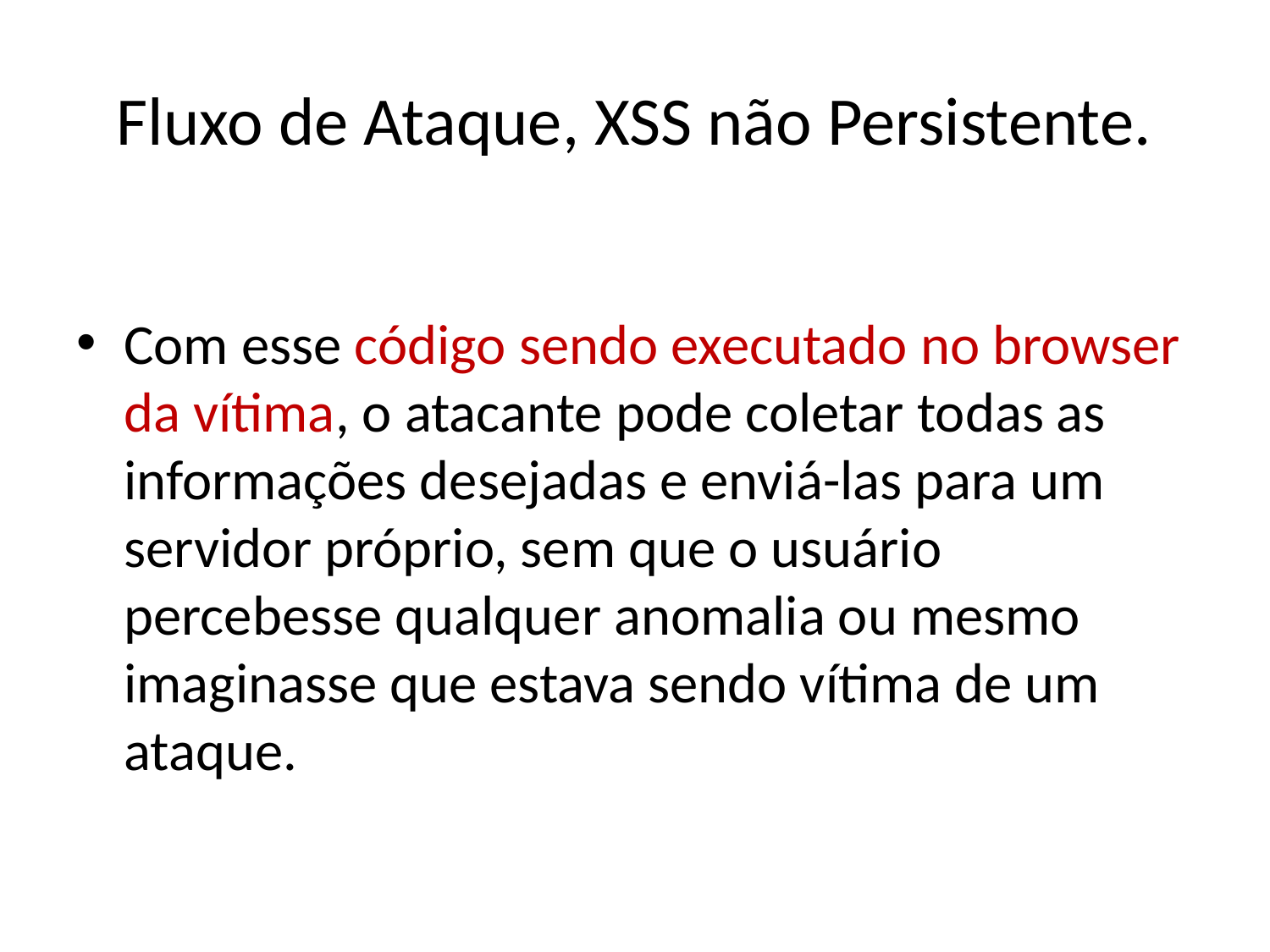

# Fluxo de Ataque, XSS não Persistente.

Com esse código sendo executado no browser da vítima, o atacante pode coletar todas as informações desejadas e enviá-las para um servidor próprio, sem que o usuário percebesse qualquer anomalia ou mesmo imaginasse que estava sendo vítima de um ataque.